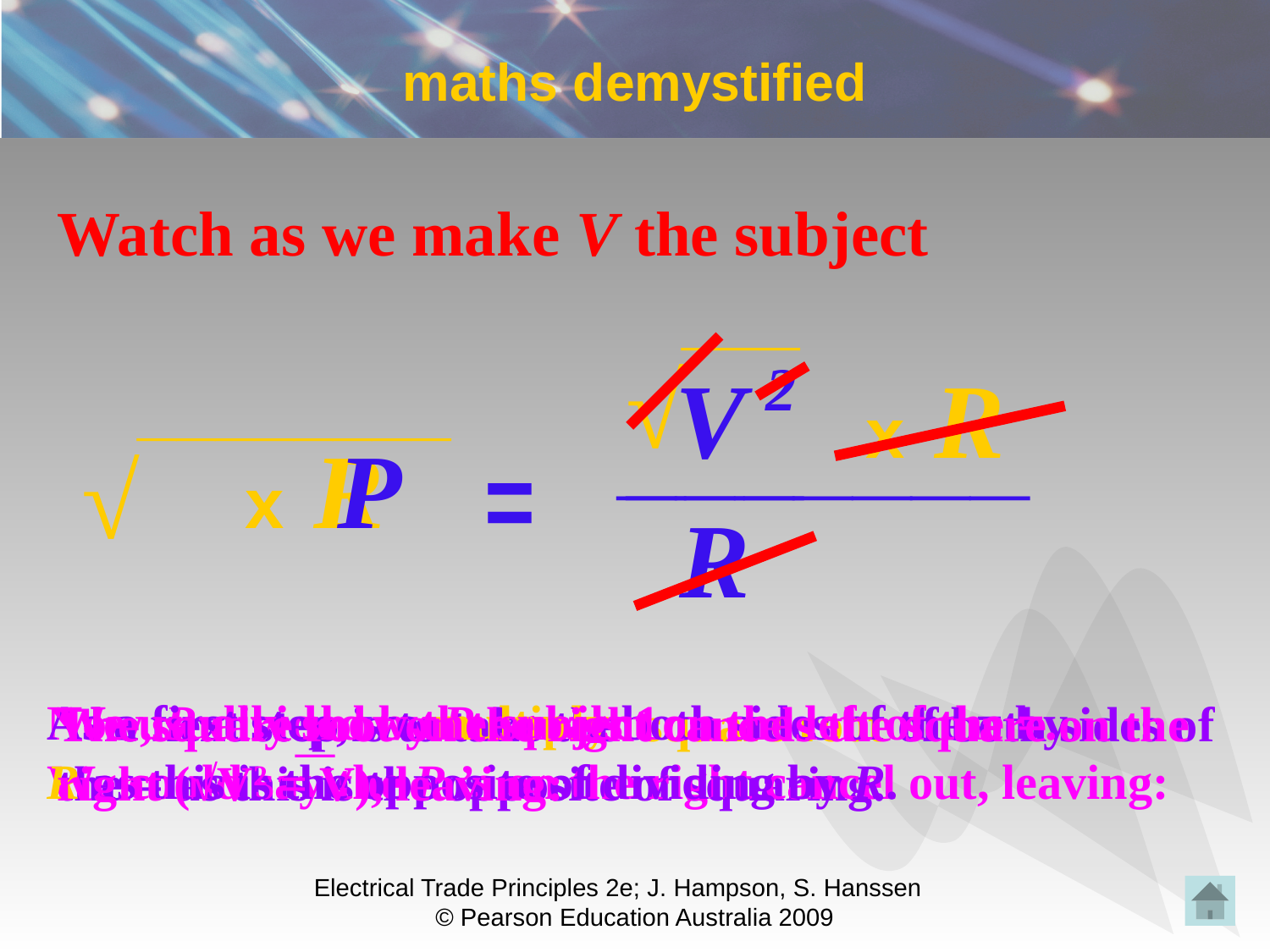

# maths demystified
Watch as we make V the subject
___
√

2
V
x R
________
√

___
_______

x R
P
=
R

Now, R divided by R equals 1
We could say the R ’s on the right cancel out, leaving:
As a first step, we multiply both sides of the = by R as this is the opposite of dividing by R.
We usually show the subject on the left of the =.
The next step is to take the  square root of both sides of the = as this is the opposite of squaring.
The square root on the right cancels the square on the right (√V2 = V), leaving: